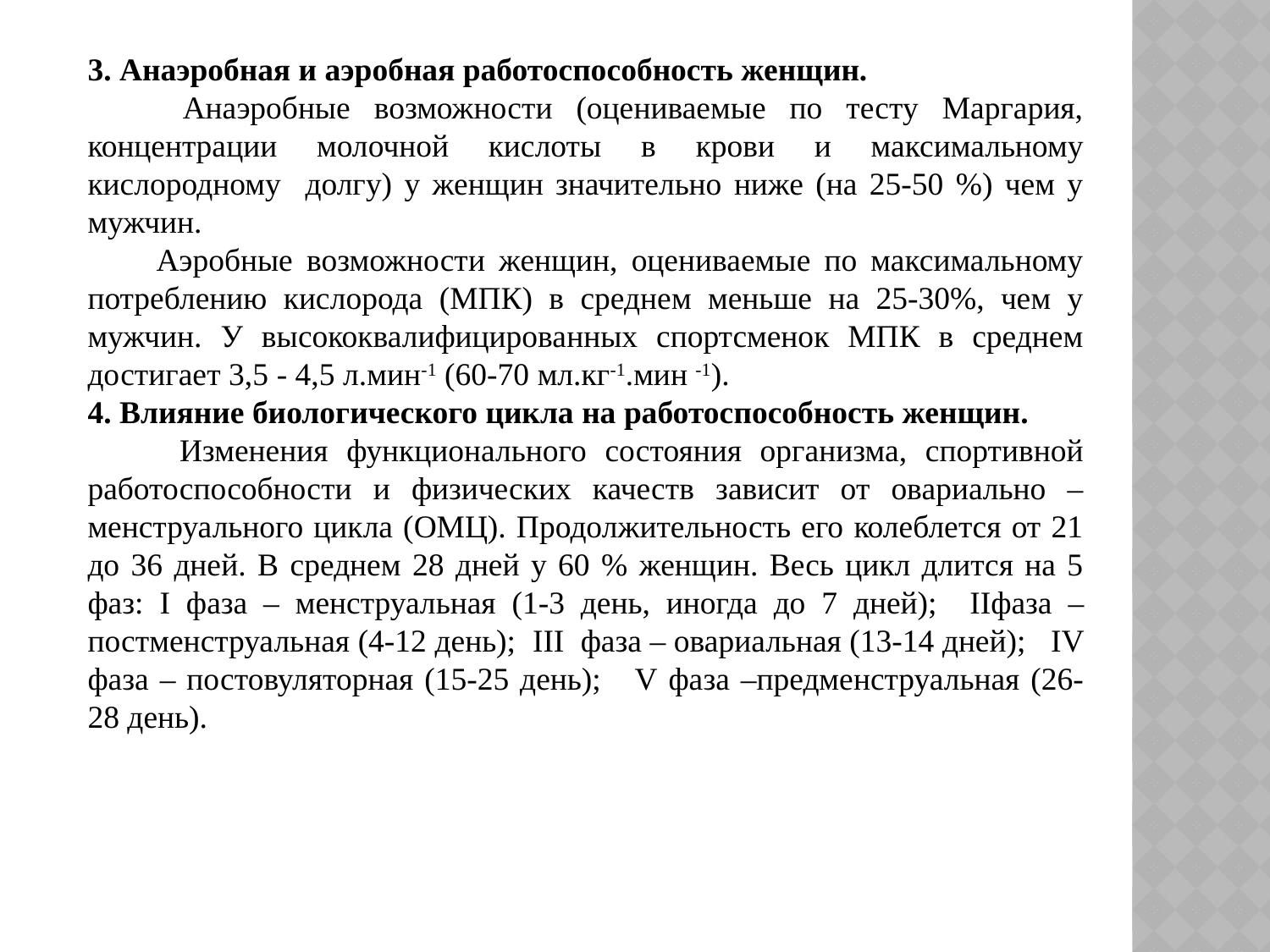

3. Анаэробная и аэробная работоспособность женщин.
    Анаэробные возможности (оцениваемые по тесту Маргария, концентрации молочной кислоты в крови и максимальному кислородному  долгу) у женщин значительно ниже (на 25-50 %) чем у мужчин.
     Аэробные возможности женщин, оцениваемые по максимальному потреблению кислорода (МПК) в среднем меньше на 25-30%, чем у мужчин. У высококвалифицированных спортсменок МПК в среднем достигает 3,5 - 4,5 л.мин-1 (60-70 мл.кг-1.мин -1).
4. Влияние биологического цикла на работоспособность женщин.
     Изменения функционального состояния организма, спортивной работоспособности и физических качеств зависит от овариально –менструального цикла (ОМЦ). Продолжительность его колеблется от 21 до 36 дней. В среднем 28 дней у 60 % женщин. Весь цикл длится на 5 фаз: I фаза – менструальная (1-3 день, иногда до 7 дней);  IIфаза –постменструальная (4-12 день);  III  фаза – овариальная (13-14 дней);   IV фаза – постовуляторная (15-25 день);   V фаза –предменструальная (26-28 день).